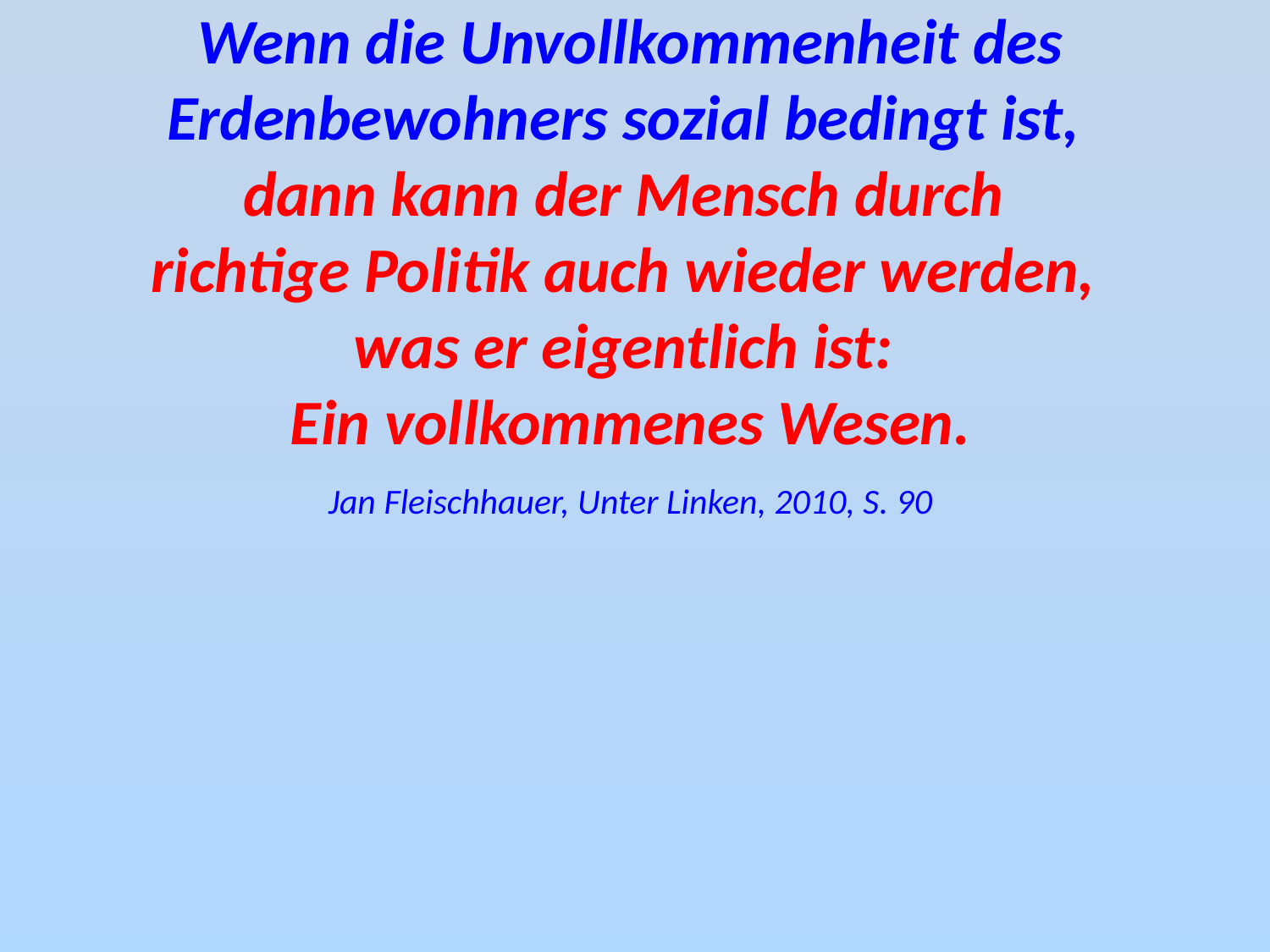

Wenn die Unvollkommenheit des Erdenbewohners sozial bedingt ist,
dann kann der Mensch durch
richtige Politik auch wieder werden,
was er eigentlich ist:
Ein vollkommenes Wesen.

Jan Fleischhauer, Unter Linken, 2010, S. 90